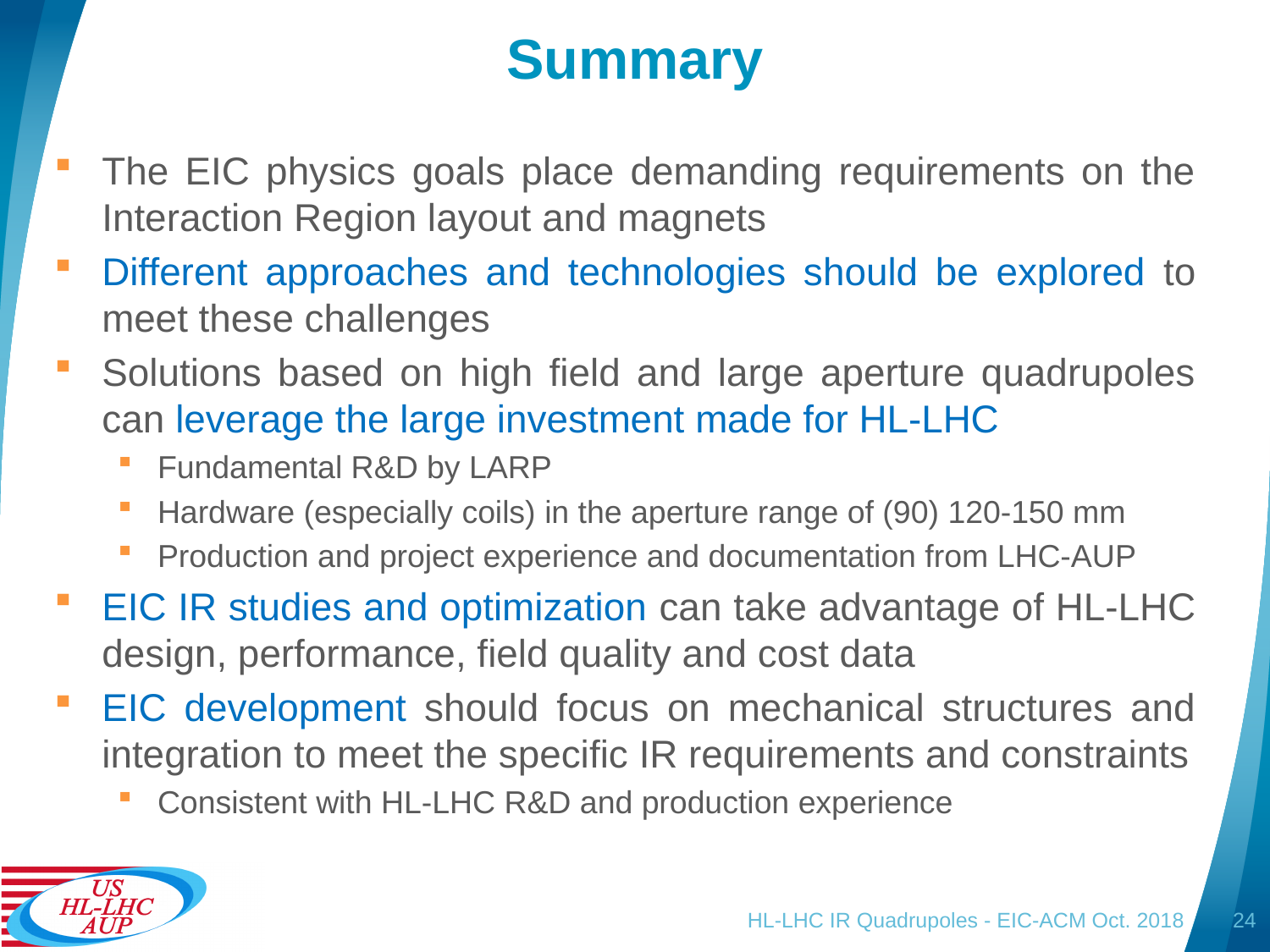

# Summary
The EIC physics goals place demanding requirements on the Interaction Region layout and magnets
Different approaches and technologies should be explored to meet these challenges
Solutions based on high field and large aperture quadrupoles can leverage the large investment made for HL-LHC
Fundamental R&D by LARP
Hardware (especially coils) in the aperture range of (90) 120-150 mm
Production and project experience and documentation from LHC-AUP
EIC IR studies and optimization can take advantage of HL-LHC design, performance, field quality and cost data
EIC development should focus on mechanical structures and integration to meet the specific IR requirements and constraints
Consistent with HL-LHC R&D and production experience
HL-LHC IR Quadrupoles - EIC-ACM Oct. 2018
24